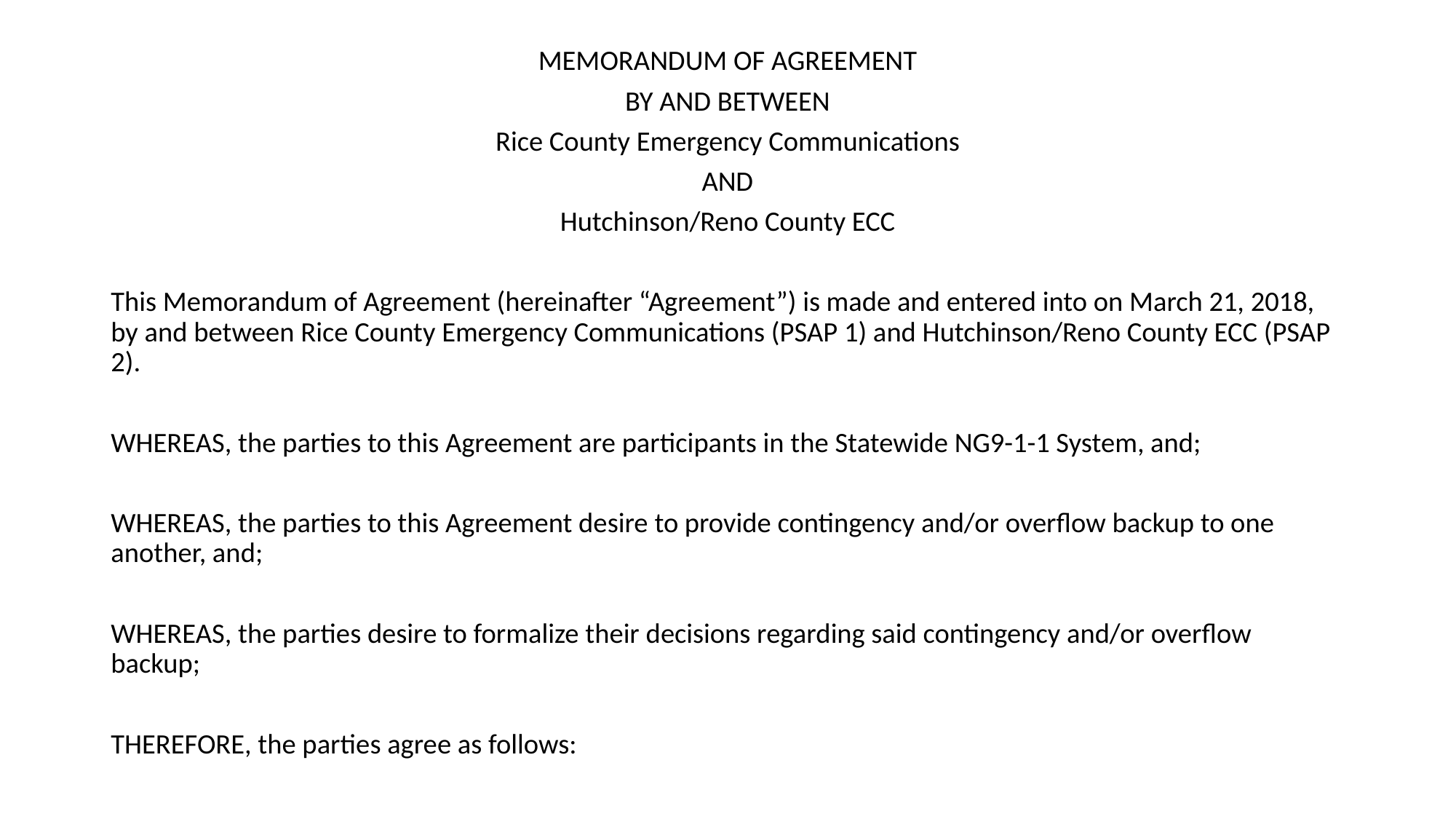

MEMORANDUM OF AGREEMENT
BY AND BETWEEN
Rice County Emergency Communications
AND
Hutchinson/Reno County ECC

This Memorandum of Agreement (hereinafter “Agreement”) is made and entered into on March 21, 2018, by and between Rice County Emergency Communications (PSAP 1) and Hutchinson/Reno County ECC (PSAP 2).

WHEREAS, the parties to this Agreement are participants in the Statewide NG9-1-1 System, and;

WHEREAS, the parties to this Agreement desire to provide contingency and/or overflow backup to one another, and;

WHEREAS, the parties desire to formalize their decisions regarding said contingency and/or overflow backup;

THEREFORE, the parties agree as follows: